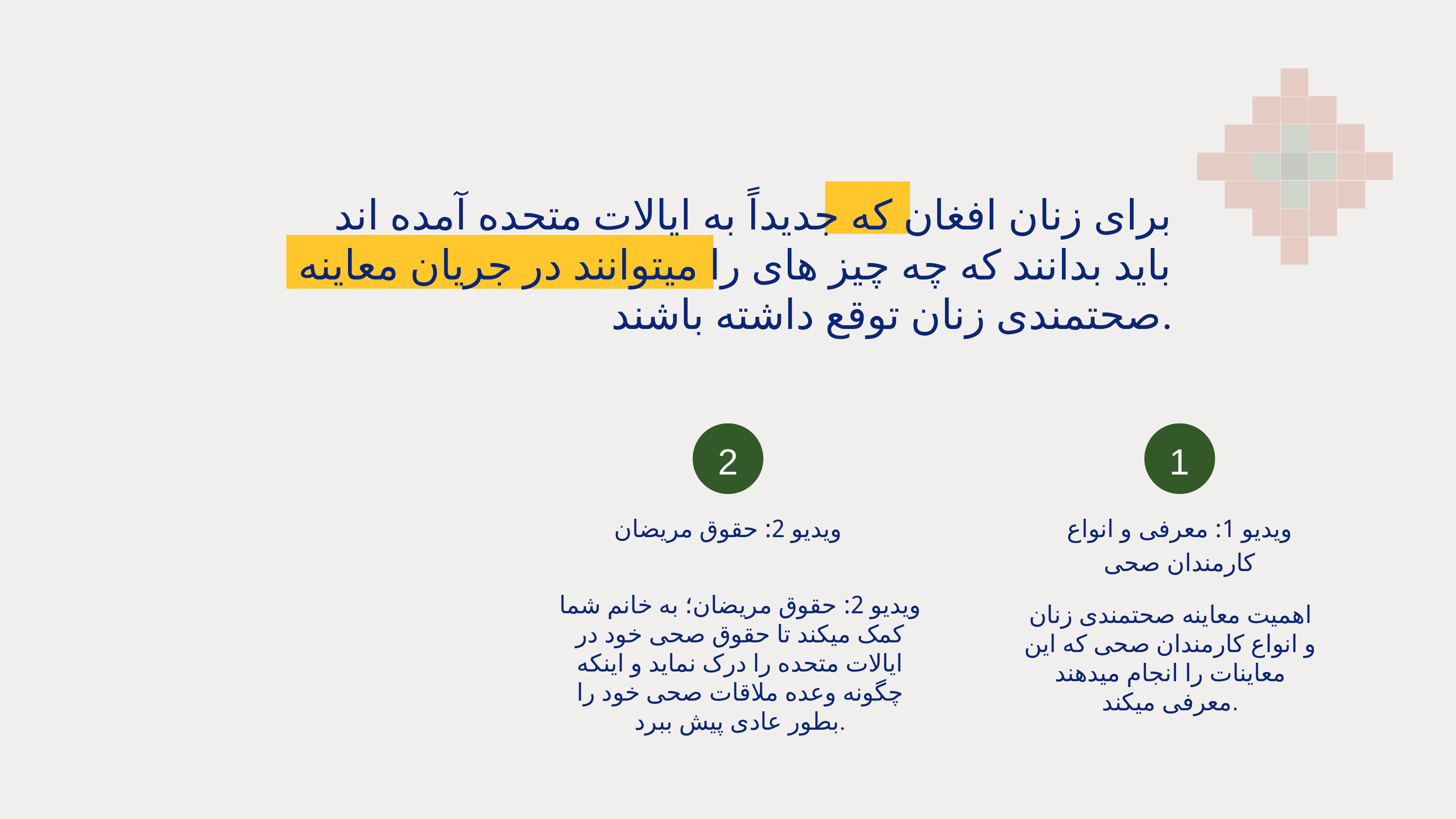

برای زنان افغان که جدیداً به ایالات متحده آمده اند باید بدانند که چه چیز های را میتوانند در جریان معاینه صحتمندی زنان توقع داشته باشند.

2
ویدیو 2: حقوق مریضان

1
ویدیو 1: معرفی و انواع کارمندان صحی
ویدیو 2: حقوق مریضان؛ به خانم شما کمک میکند تا حقوق صحی خود در ایالات متحده را درک نماید و اینکه چگونه وعده ملاقات صحی خود را بطور عادی پیش ببرد.
اهمیت معاینه صحتمندی زنان و انواع کارمندان صحی که این معاینات را انجام میدهند معرفی میکند.